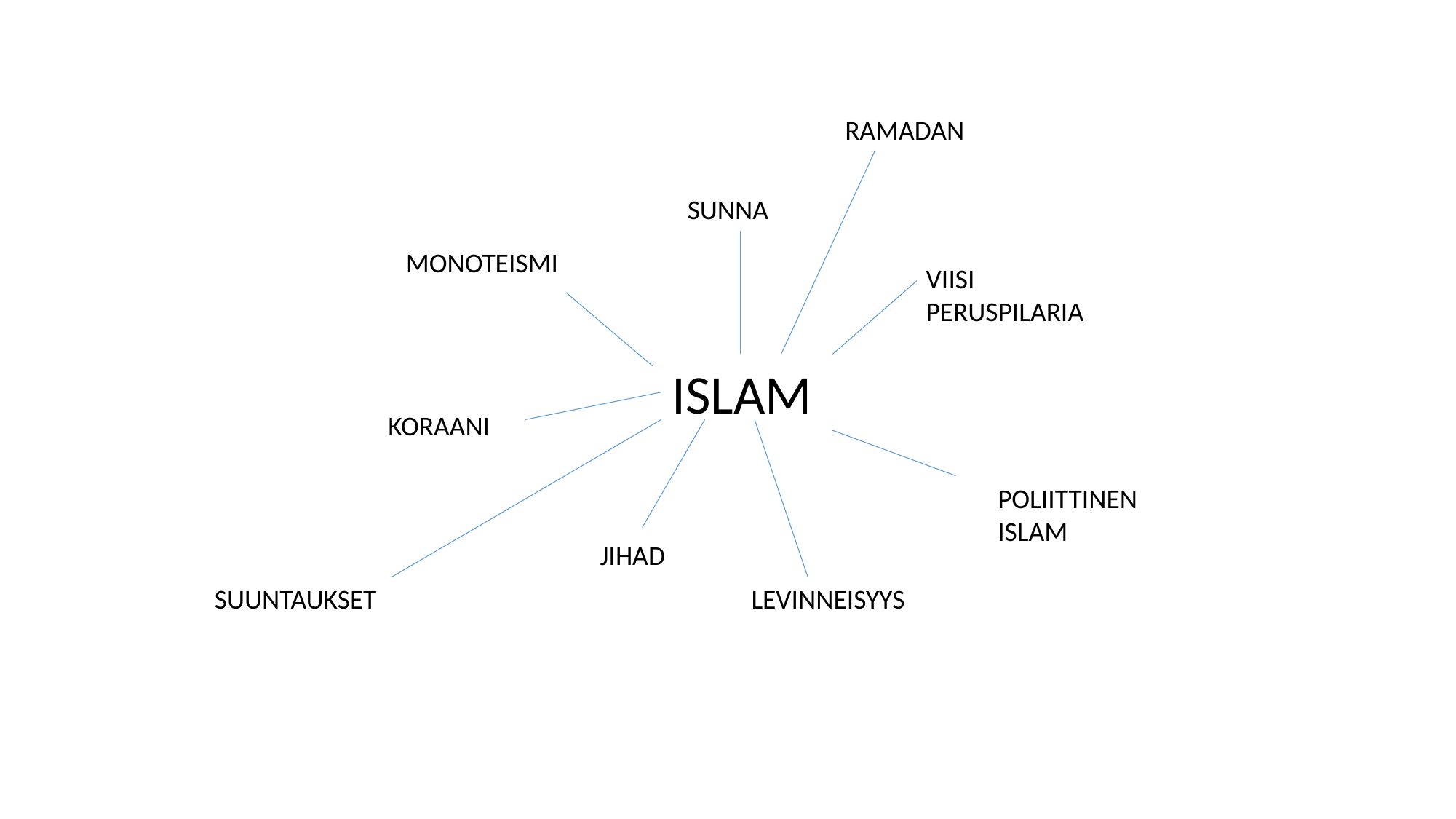

RAMADAN
SUNNA
MONOTEISMI
VIISI PERUSPILARIA
ISLAM
KORAANI
POLIITTINEN ISLAM
JIHAD
SUUNTAUKSET
LEVINNEISYYS